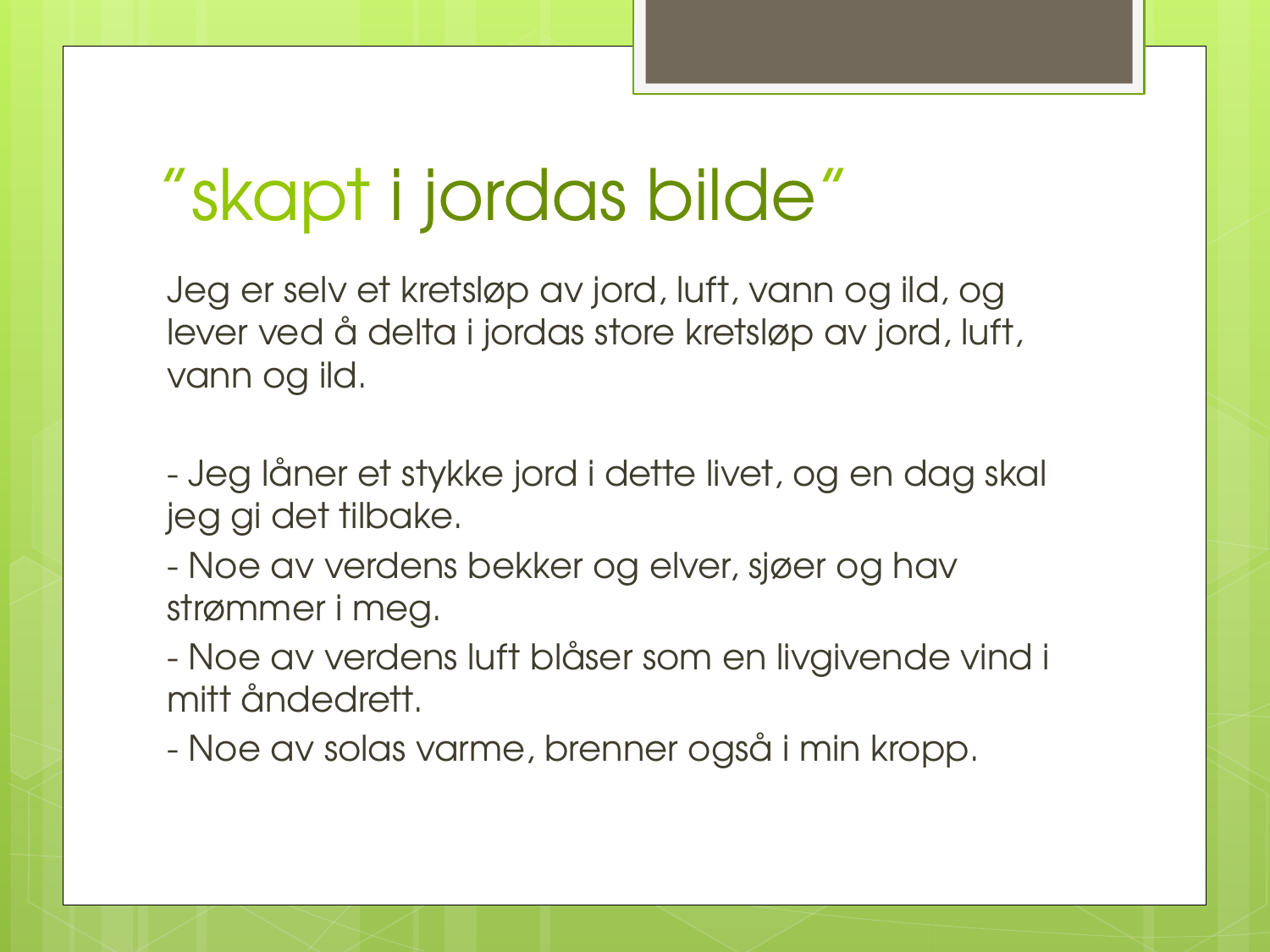

# ”skapt i jordas bilde”
Jeg er selv et kretsløp av jord, luft, vann og ild, og lever ved å delta i jordas store kretsløp av jord, luft, vann og ild.

- Jeg låner et stykke jord i dette livet, og en dag skal jeg gi det tilbake.
- Noe av verdens bekker og elver, sjøer og hav strømmer i meg.
- Noe av verdens luft blåser som en livgivende vind i mitt åndedrett.
- Noe av solas varme, brenner også i min kropp.